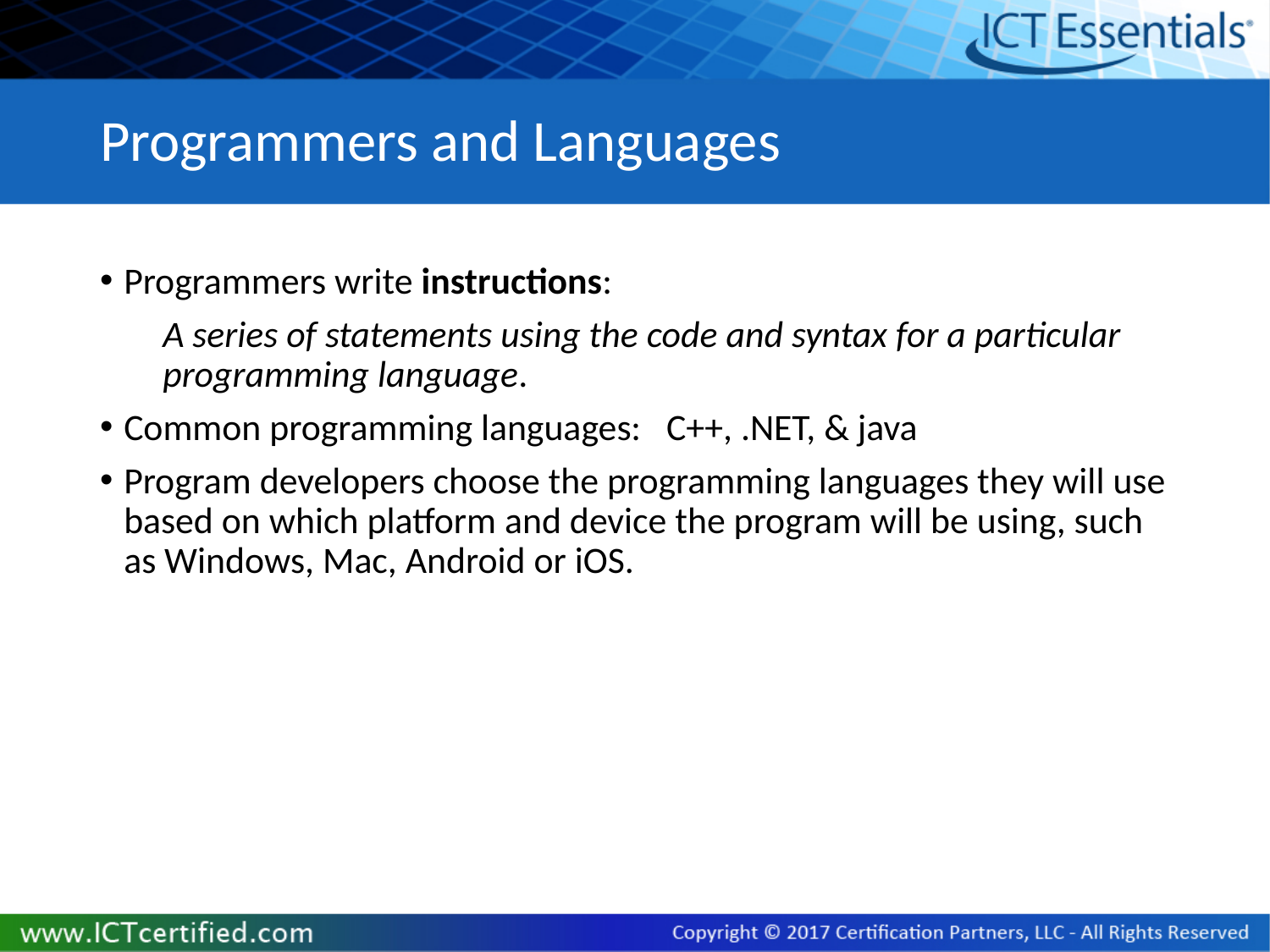

# Programmers and Languages
Programmers write instructions:
A series of statements using the code and syntax for a particular programming language.
Common programming languages:   C++, .NET, & java
Program developers choose the programming languages they will use based on which platform and device the program will be using, such as Windows, Mac, Android or iOS.